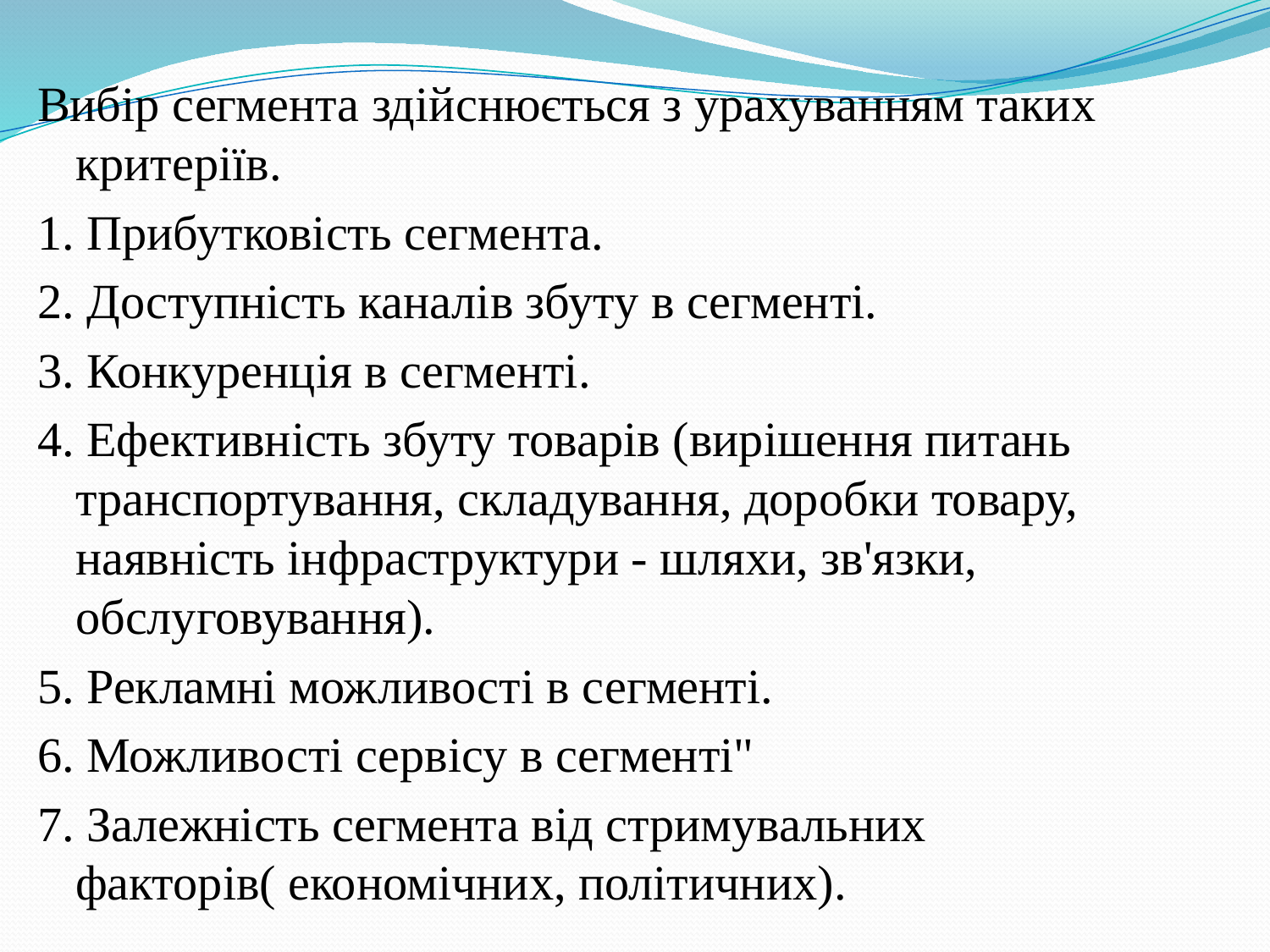

Вибір сегмента здійснюється з урахуванням таких критеріїв.
1. Прибутковість сегмента.
2. Доступність каналів збуту в сегменті.
3. Конкуренція в сегменті.
4. Ефективність збуту товарів (вирішення питань транспортування, складування, доробки товару, наявність інфраструктури - шляхи, зв'язки, обслуговування).
5. Рекламні можливості в сегменті.
6. Можливості сервісу в сегменті"
7. Залежність сегмента від стримувальних факторів( економічних, політичних).